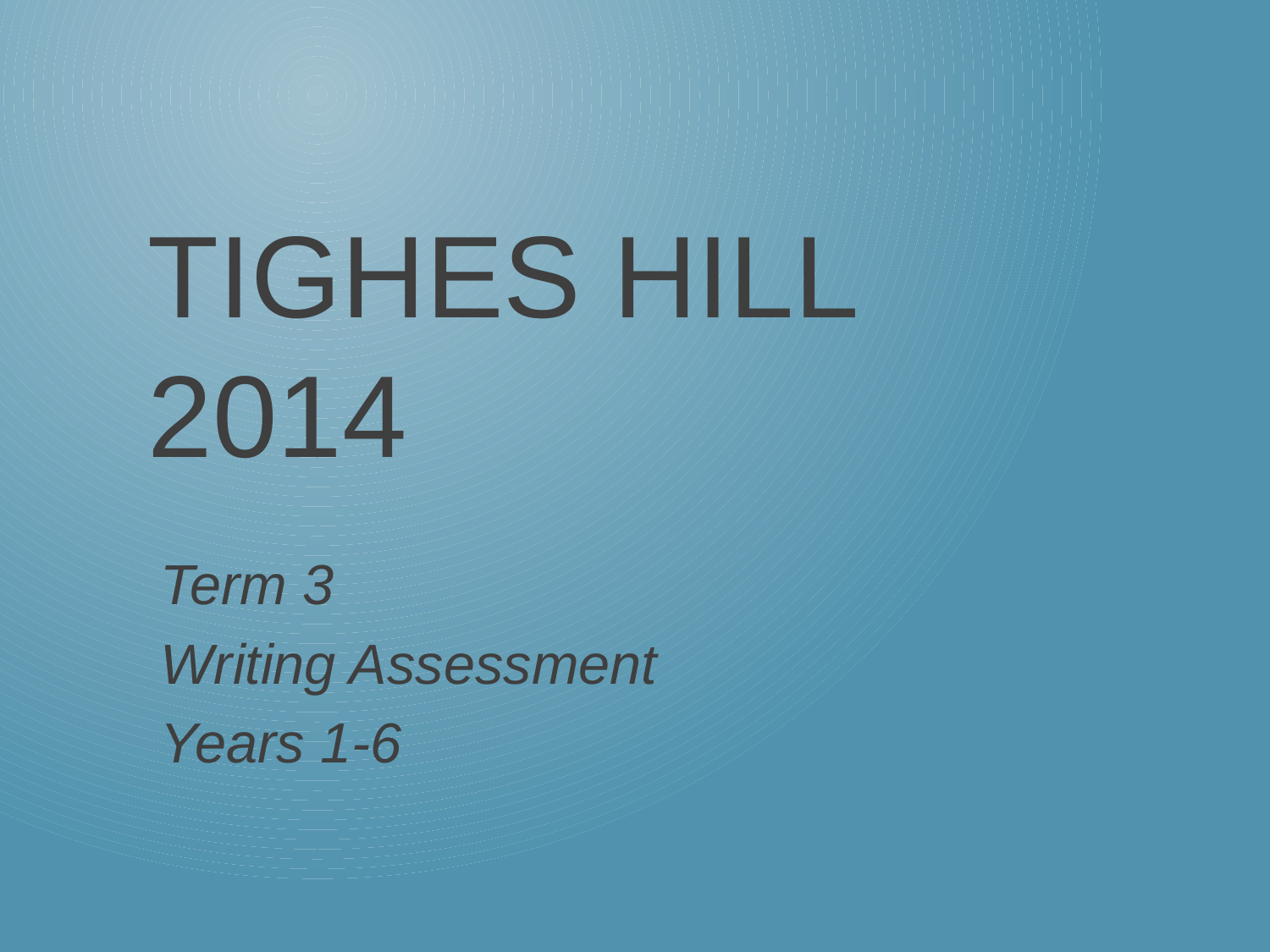

# Tighes Hill 2014
Term 3
Writing Assessment
Years 1-6